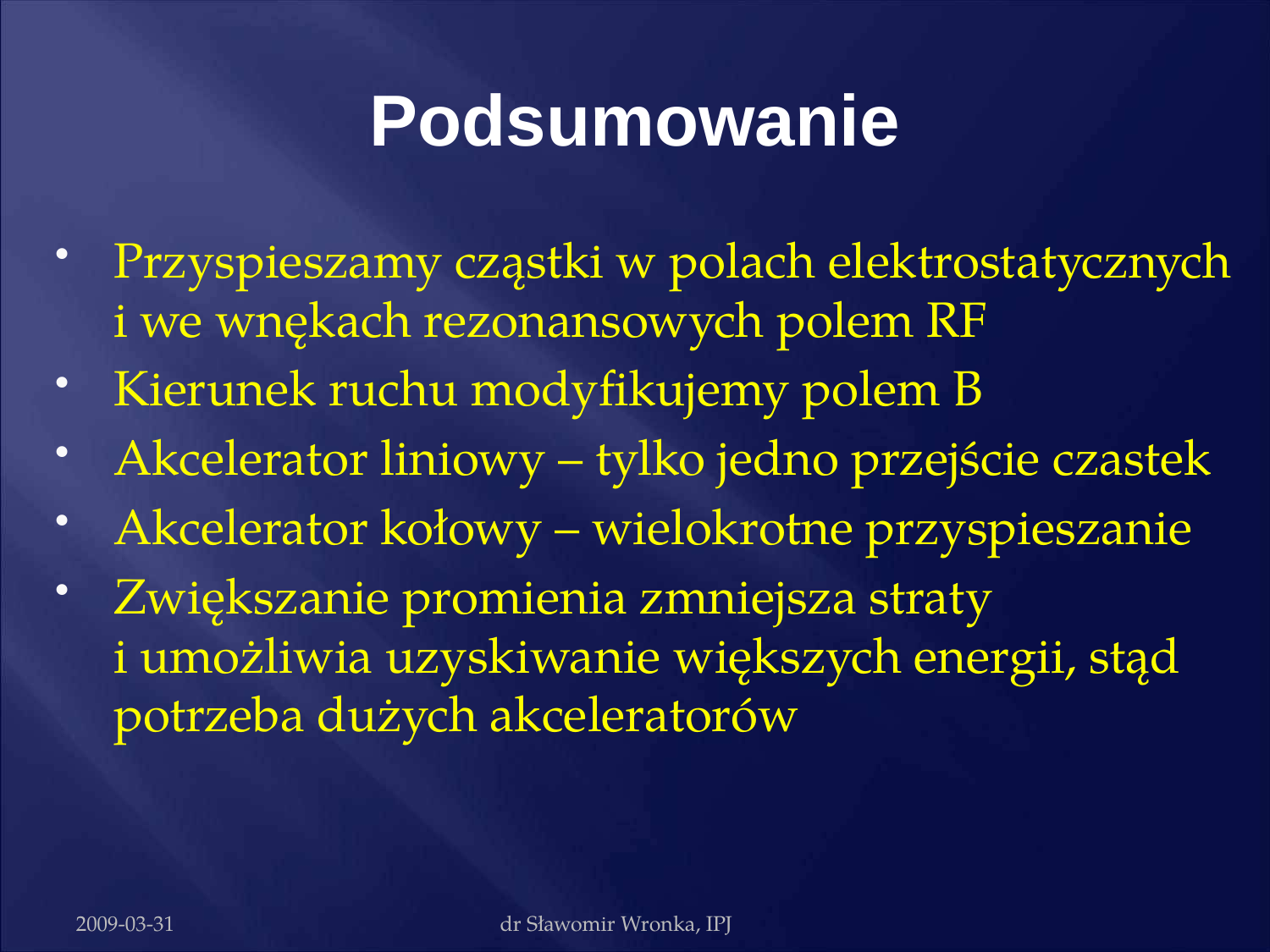

# Podsumowanie
Przyspieszamy cząstki w polach elektrostatycznych i we wnękach rezonansowych polem RF
Kierunek ruchu modyfikujemy polem B
Akcelerator liniowy – tylko jedno przejście czastek
Akcelerator kołowy – wielokrotne przyspieszanie
Zwiększanie promienia zmniejsza straty
i umożliwia uzyskiwanie większych energii, stąd potrzeba dużych akceleratorów

2009-03-31
dr Sławomir Wronka, IPJ